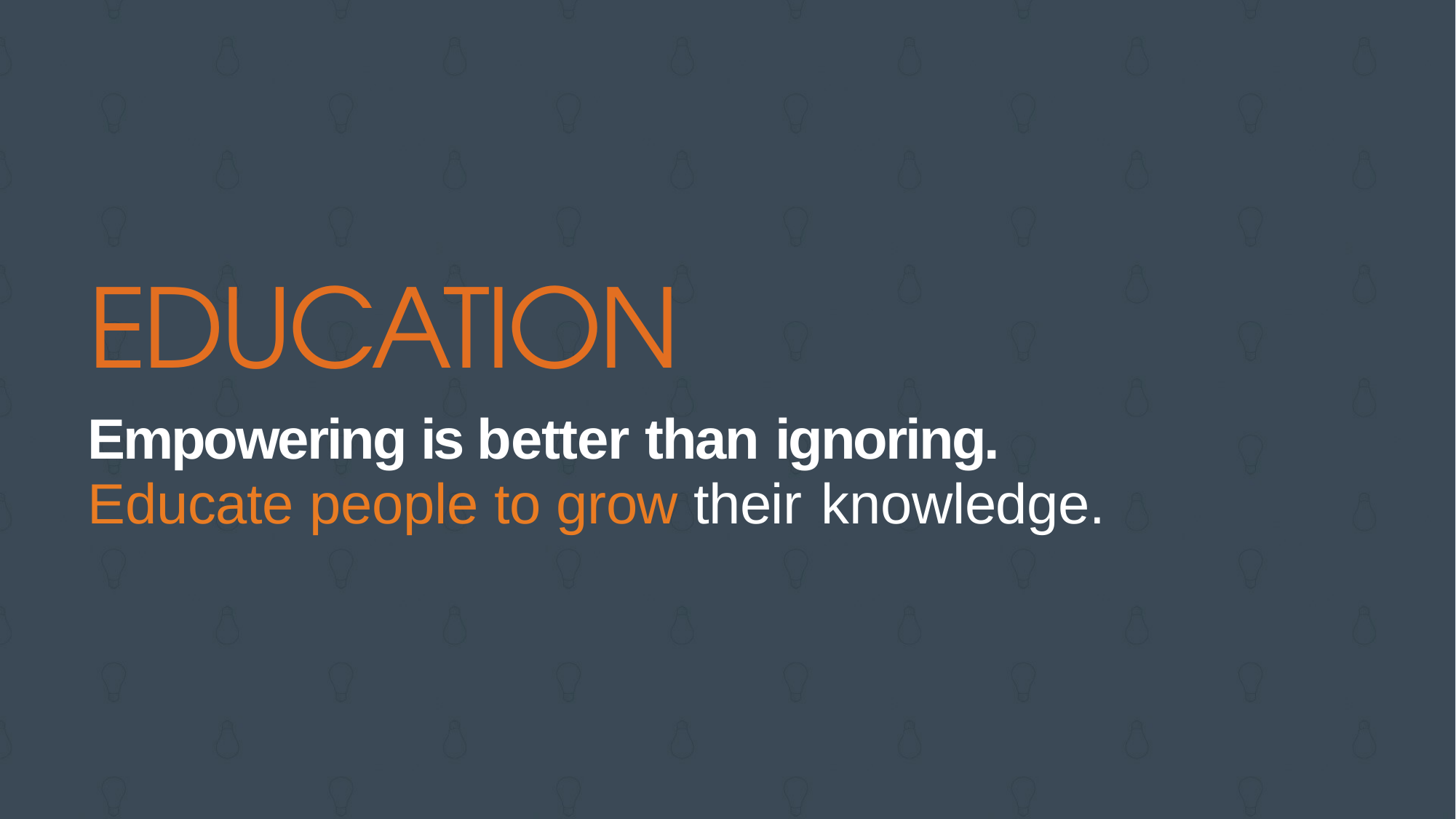

# EDUCATION
Empowering is better than ignoring.
Educate people to grow their knowledge.